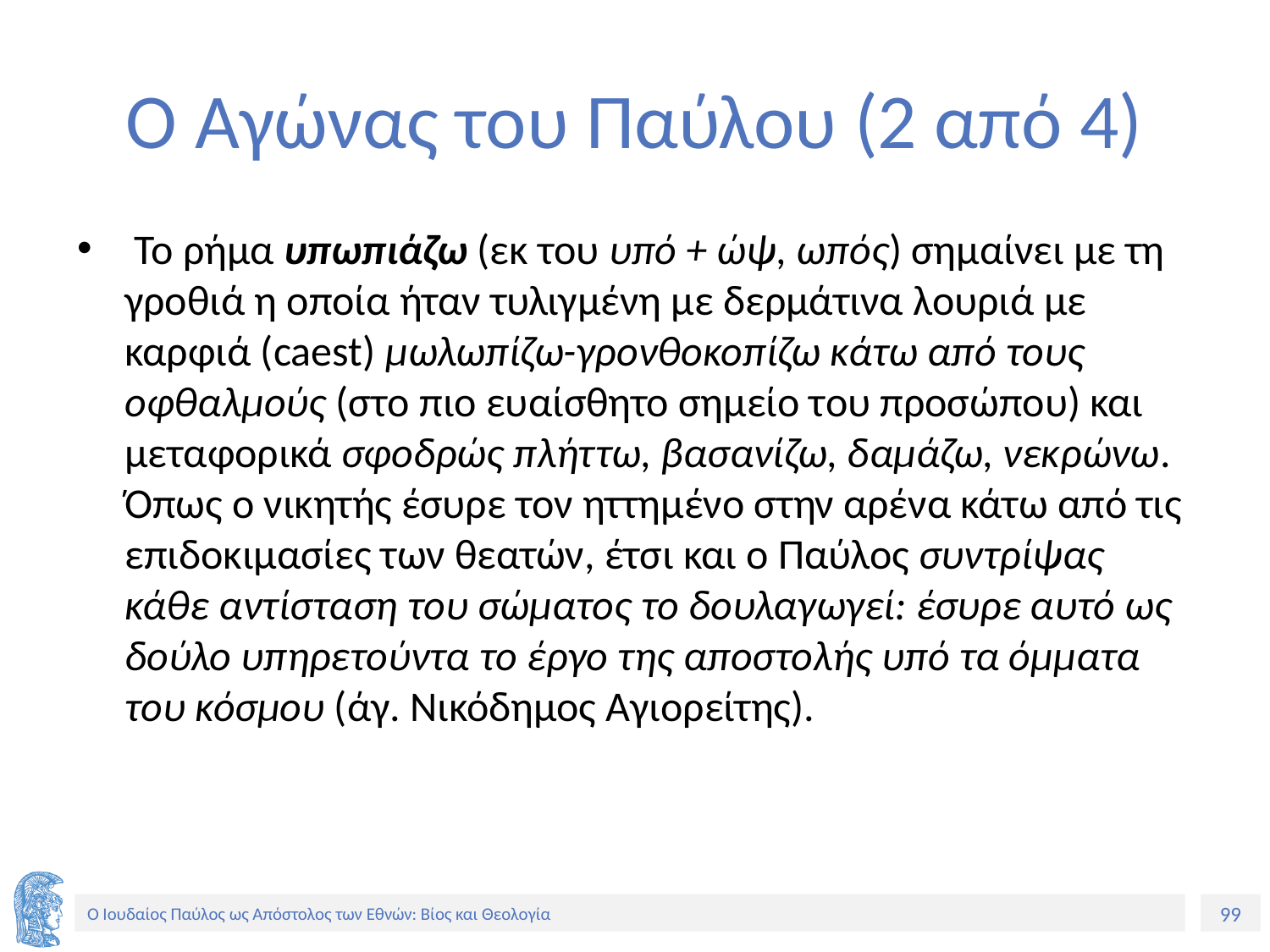

# Ο Αγώνας του Παύλου (2 από 4)
 Το ρήμα υπωπιάζω (εκ του υπό + ώψ, ωπός) σημαίνει με τη γροθιά η οποία ήταν τυλιγμένη με δερμάτινα λουριά με καρφιά (caest) μωλωπίζω-γρονθοκοπίζω κάτω από τους οφθαλμούς (στο πιο ευαίσθητο σημείο του προσώπου) και μεταφορικά σφοδρώς πλήττω, βασανίζω, δαμάζω, νεκρώνω. Όπως ο νικητής έσυρε τον ηττημένο στην αρένα κάτω από τις επιδοκιμασίες των θεατών, έτσι και ο Παύλος συντρίψας κάθε αντίσταση του σώματος το δουλαγωγεί: έσυρε αυτό ως δούλο υπηρετούντα το έργο της αποστολής υπό τα όμματα του κόσμου (άγ. Νικόδημος Αγιορείτης).